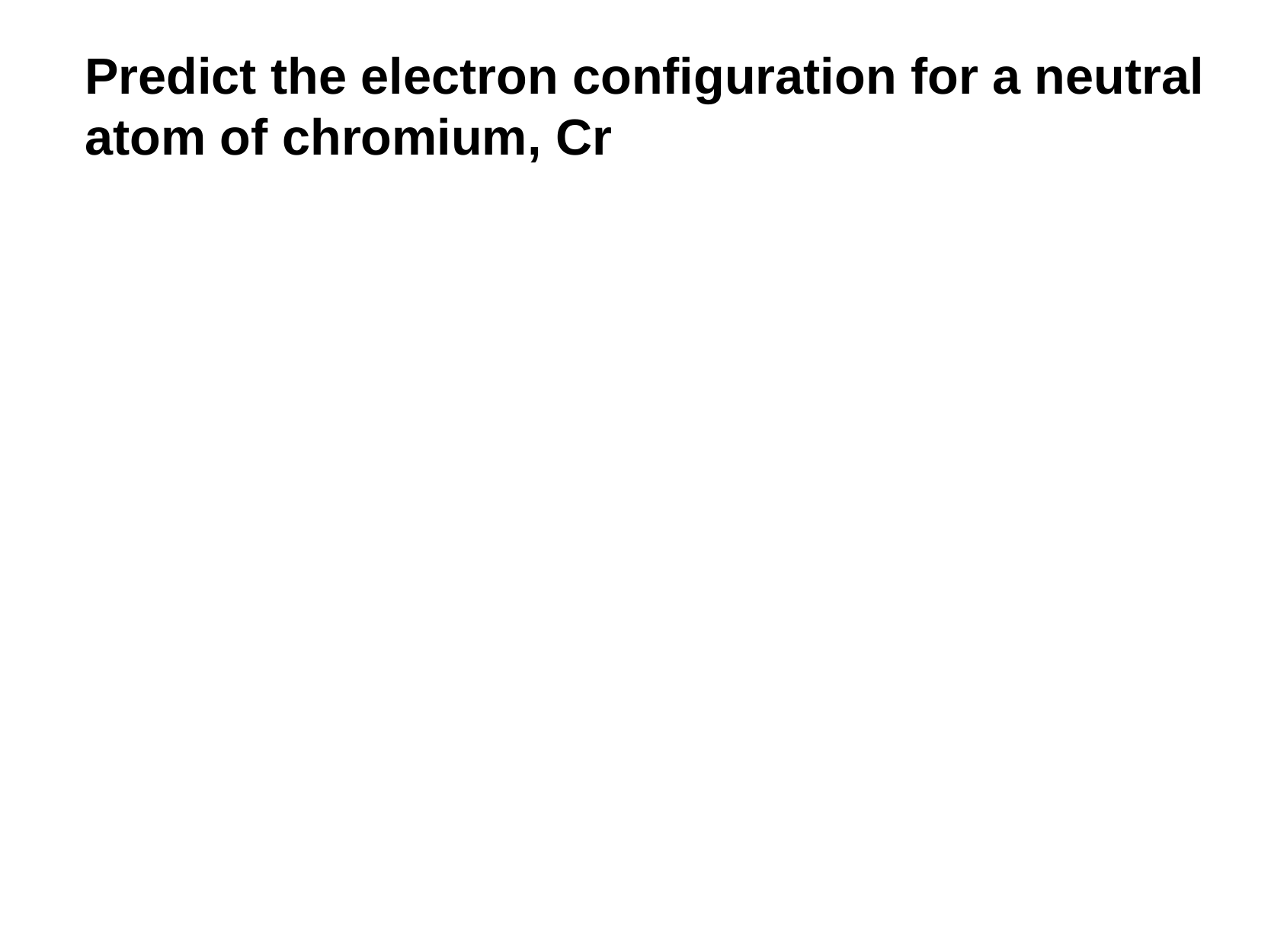

Predict the electron configuration for a neutral atom of chromium, Cr